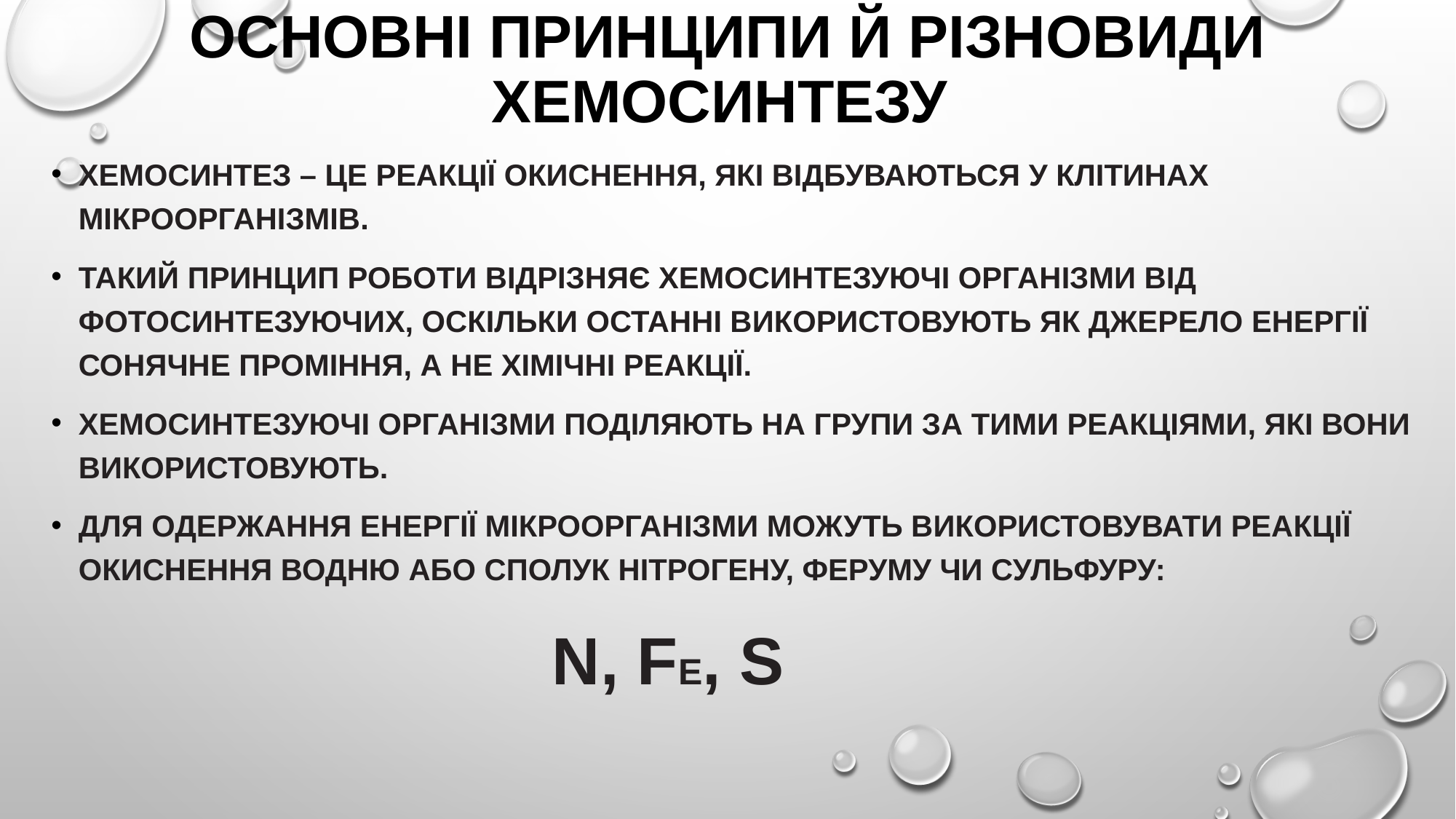

# Основні принципи й різновиди хемосинтезу
Хемосинтез – Це реакції окиснення, які відбуваються у клітинах мікроорганізмів.
Такий принцип роботи відрізняє хемосинтезуючі організми від фотосинтезуючих, оскільки останні використовують як джерело енергії сонячне проміння, а не хімічні реакції.
Хемосинтезуючі організми поділяють на групи за тими реакціями, які вони використовують.
Для одержання енергії мікроорганізми можуть використовувати реакції окиснення водню або сполук Нітрогену, Феруму чи Сульфуру:
                           N, fe, S